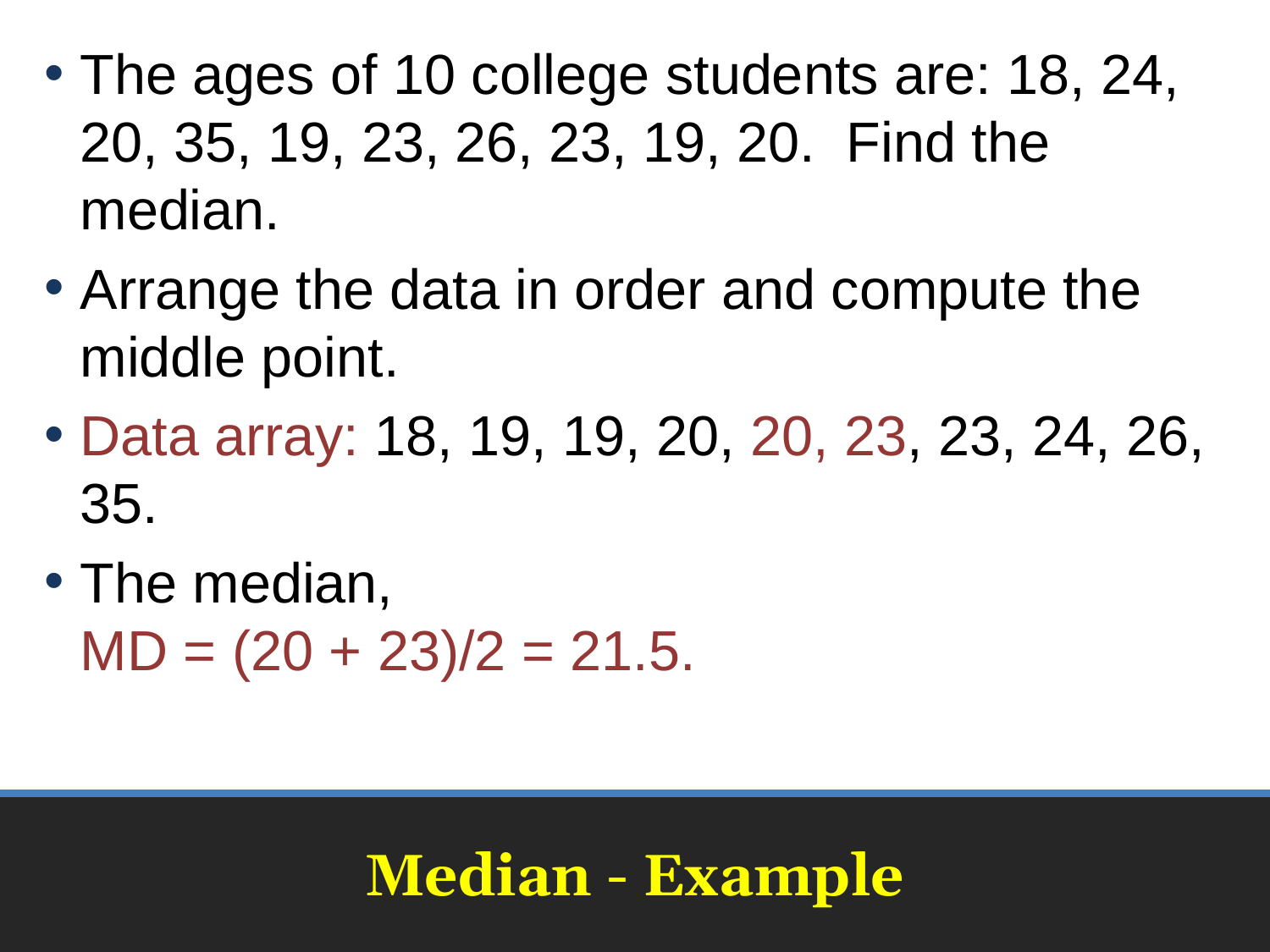

The ages of 10 college students are: 18, 24, 20, 35, 19, 23, 26, 23, 19, 20.  Find the median.
Arrange the data in order and compute the middle point.
Data array: 18, 19, 19, 20, 20, 23, 23, 24, 26, 35.
The median,
MD = (20 + 23)/2 = 21.5.

# Median - Example